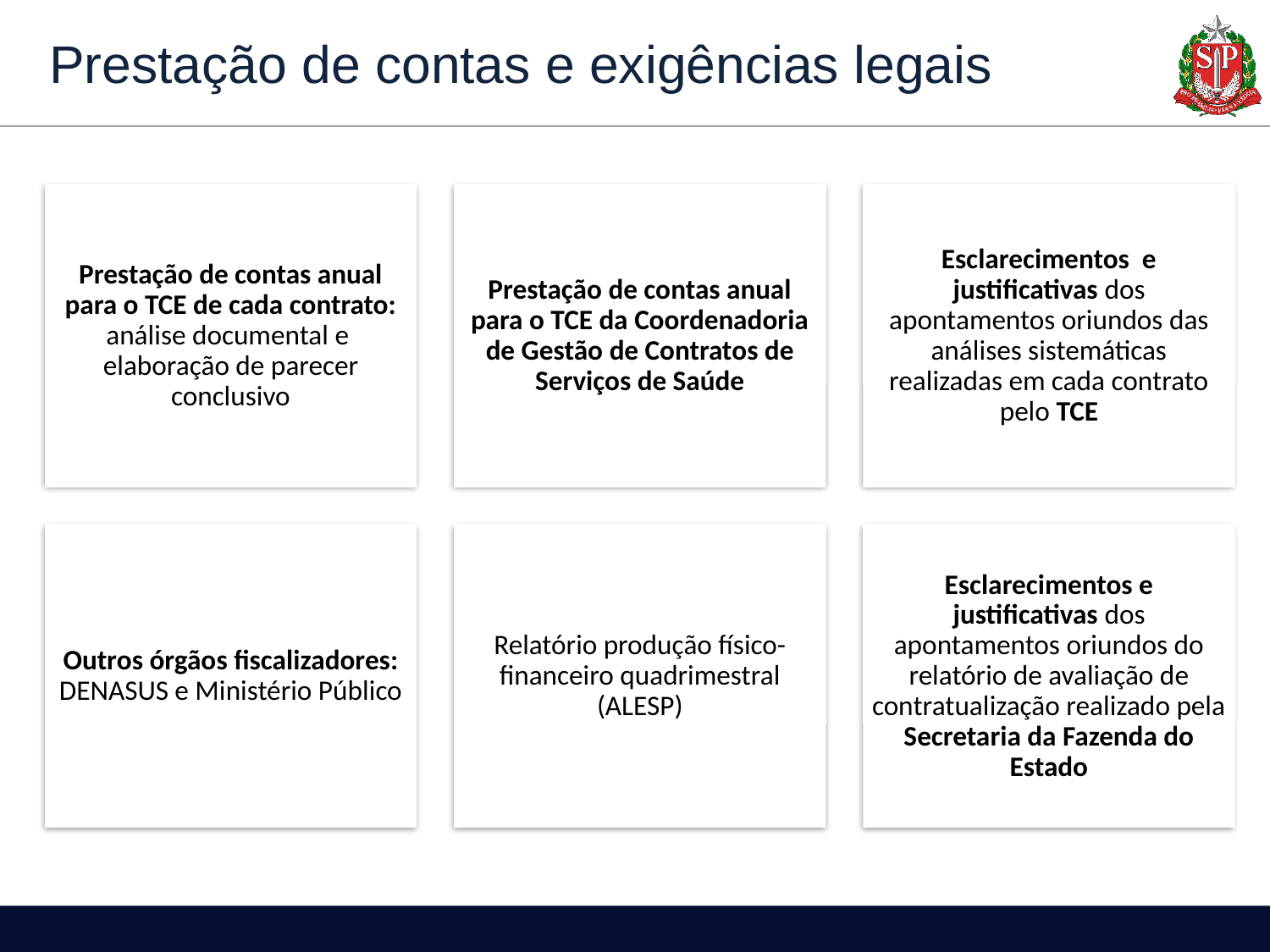

# Prestação de contas e exigências legais
Prestação de contas anual para o TCE de cada contrato: análise documental e  elaboração de parecer conclusivo
Prestação de contas anual para o TCE da Coordenadoria de Gestão de Contratos de Serviços de Saúde
Esclarecimentos  e justificativas dos apontamentos oriundos das análises sistemáticas realizadas em cada contrato pelo TCE
Outros órgãos fiscalizadores: DENASUS e Ministério Público
Relatório produção físico-financeiro quadrimestral (ALESP)
Esclarecimentos e justificativas dos apontamentos oriundos do relatório de avaliação de contratualização realizado pela Secretaria da Fazenda do Estado